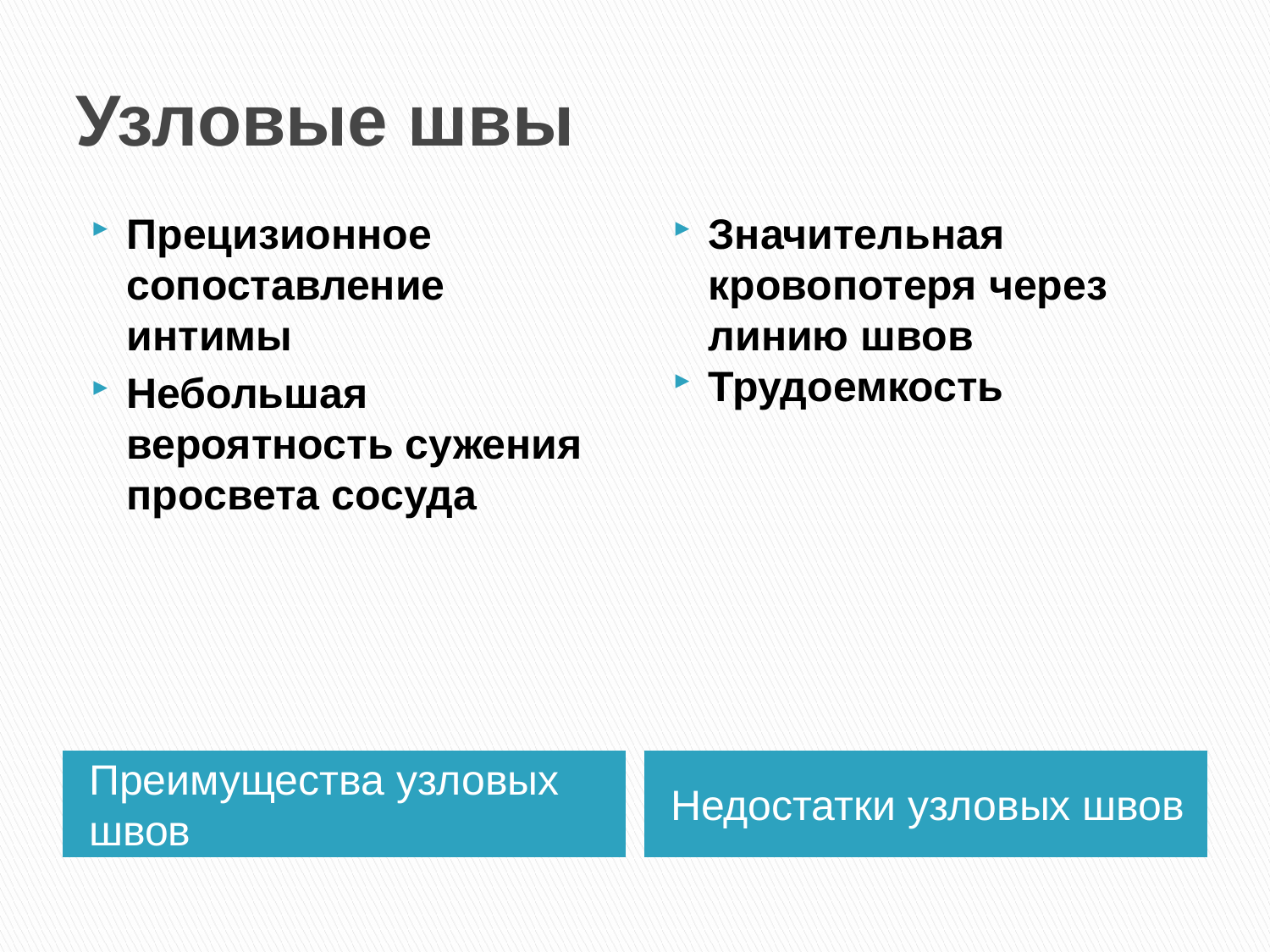

# Узловые швы
Прецизионное сопоставление интимы
Небольшая вероятность сужения просвета сосуда
Значительная кровопотеря через линию швов
Трудоемкость
Преимущества узловых швов
Недостатки узловых швов